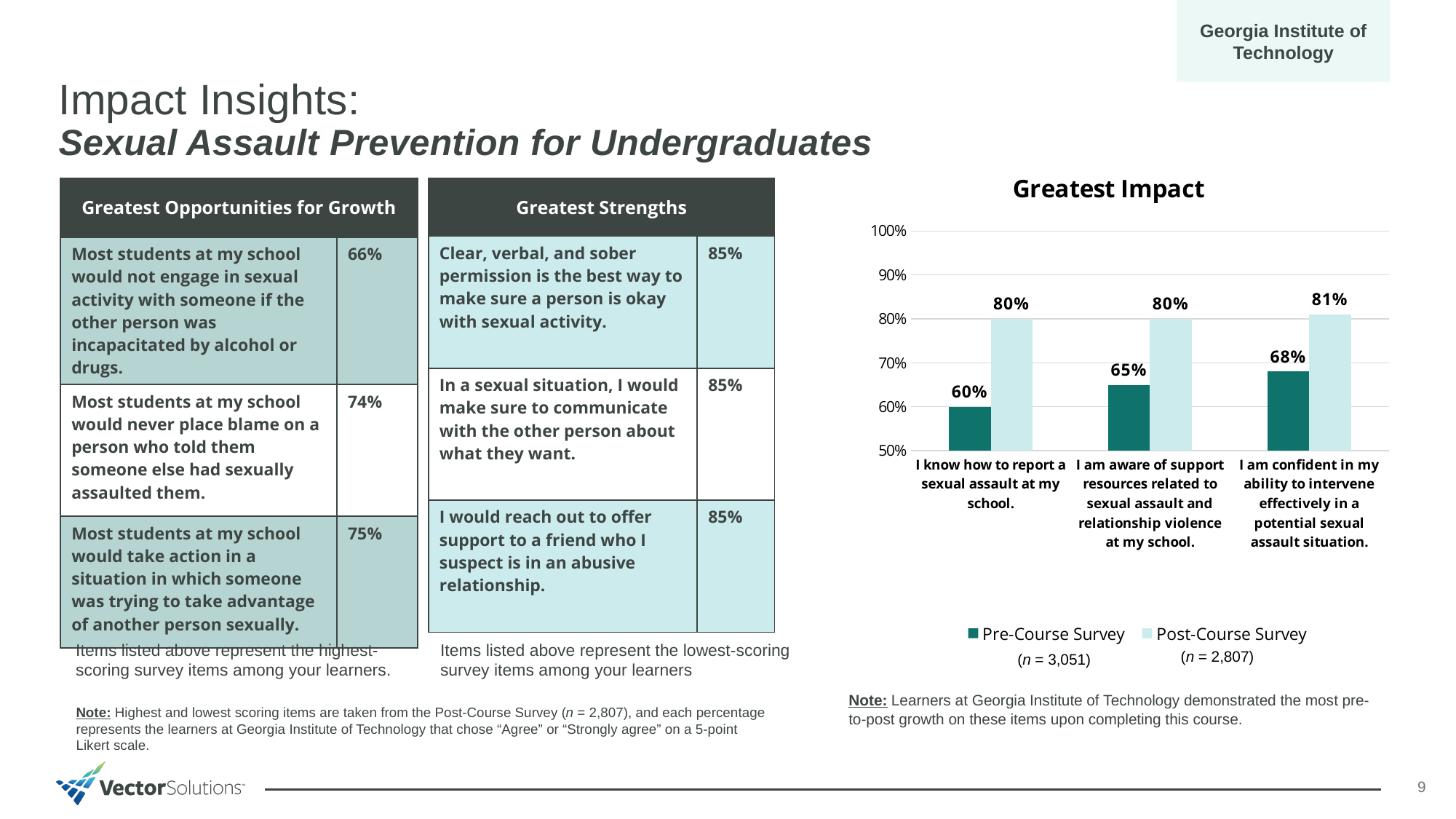

Georgia Institute of Technology
Impact Insights:
Sexual Assault Prevention for Undergraduates

### Chart: Greatest Impact

| Category | Pre-Course Survey | Post-Course Survey |
|---|---|---|
| I know how to report a sexual assault at my school. | 0.6 | 0.8 |
| I am aware of support resources related to sexual assault and relationship violence at my school. | 0.65 | 0.8 |
| I am confident in my ability to intervene effectively in a potential sexual assault situation. | 0.68 | 0.81 |
| Greatest Opportunities for Growth |  |
| --- | --- |
| Most students at my school would not engage in sexual activity with someone if the other person was incapacitated by alcohol or drugs. | 66% |
| Most students at my school would never place blame on a person who told them someone else had sexually assaulted them. | 74% |
| Most students at my school would take action in a situation in which someone was trying to take advantage of another person sexually. | 75% |
| Greatest Strengths |  |
| --- | --- |
| Clear, verbal, and sober permission is the best way to make sure a person is okay with sexual activity. | 85% |
| In a sexual situation, I would make sure to communicate with the other person about what they want. | 85% |
| I would reach out to offer support to a friend who I suspect is in an abusive relationship. | 85% |
Items listed above represent the lowest-scoring survey items among your learners

Items listed above represent the highest-scoring survey items among your learners.
(n = 2,807)
(n = 3,051)
Note: Learners at Georgia Institute of Technology demonstrated the most pre-to-post growth on these items upon completing this course.
Note: Highest and lowest scoring items are taken from the Post-Course Survey (n = 2,807), and each percentage represents the learners at Georgia Institute of Technology that chose “Agree” or “Strongly agree” on a 5-point Likert scale.
9